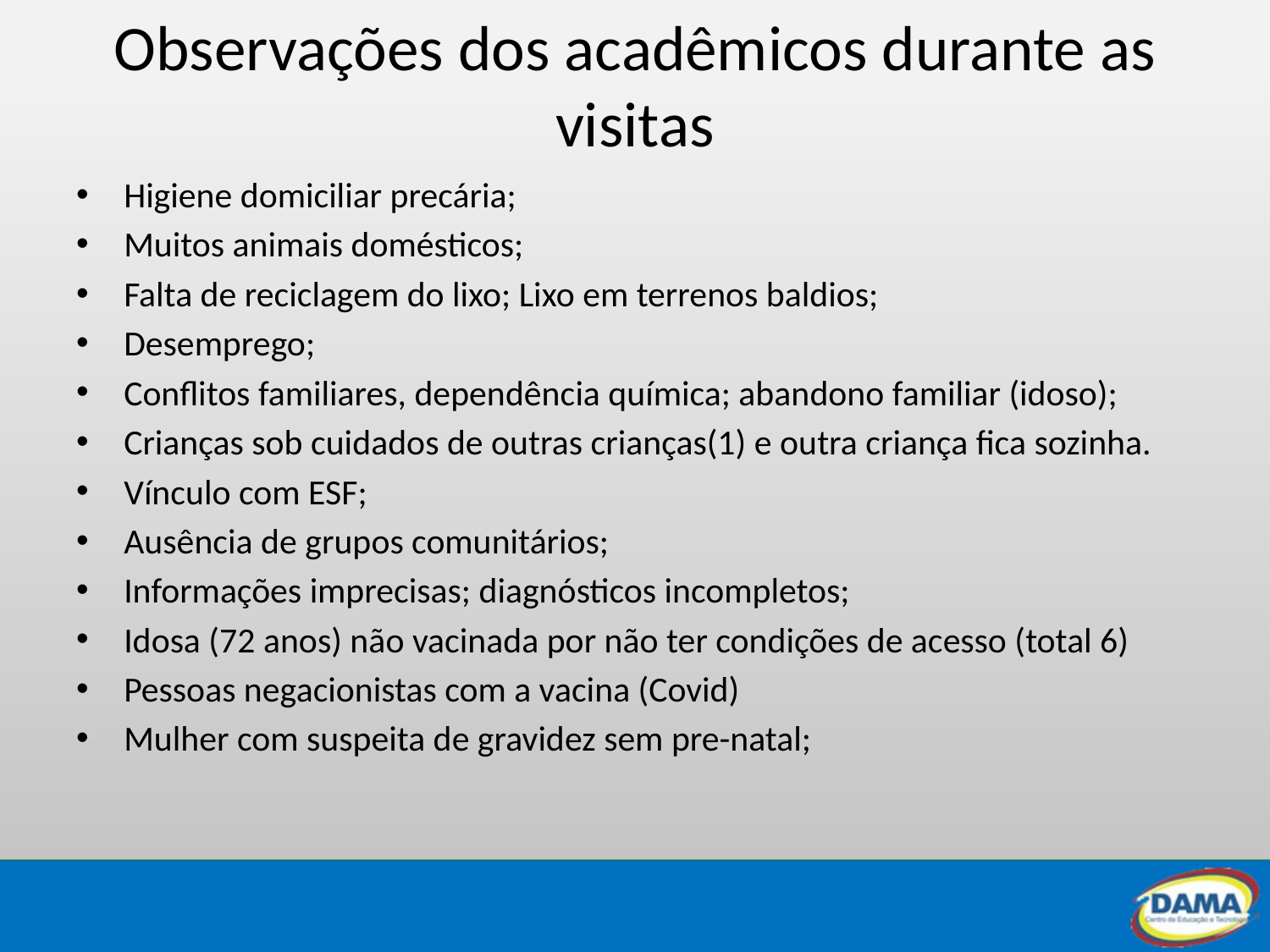

# Observações dos acadêmicos durante as visitas
Higiene domiciliar precária;
Muitos animais domésticos;
Falta de reciclagem do lixo; Lixo em terrenos baldios;
Desemprego;
Conflitos familiares, dependência química; abandono familiar (idoso);
Crianças sob cuidados de outras crianças(1) e outra criança fica sozinha.
Vínculo com ESF;
Ausência de grupos comunitários;
Informações imprecisas; diagnósticos incompletos;
Idosa (72 anos) não vacinada por não ter condições de acesso (total 6)
Pessoas negacionistas com a vacina (Covid)
Mulher com suspeita de gravidez sem pre-natal;